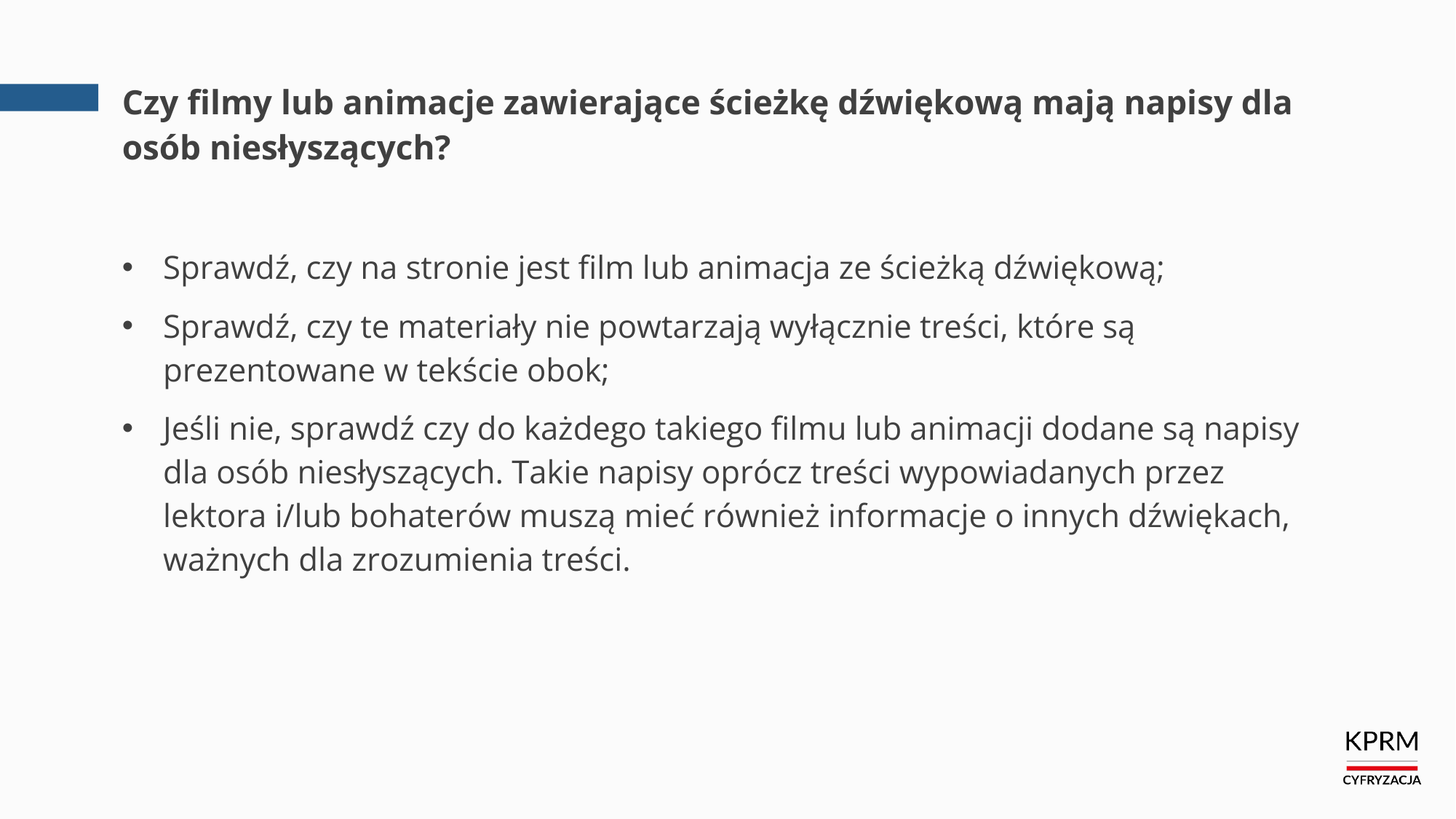

# Czy filmy lub animacje zawierające ścieżkę dźwiękową mają napisy dla osób niesłyszących?
Sprawdź, czy na stronie jest film lub animacja ze ścieżką dźwiękową;
Sprawdź, czy te materiały nie powtarzają wyłącznie treści, które są prezentowane w tekście obok;
Jeśli nie, sprawdź czy do każdego takiego filmu lub animacji dodane są napisy dla osób niesłyszących. Takie napisy oprócz treści wypowiadanych przez lektora i/lub bohaterów muszą mieć również informacje o innych dźwiękach, ważnych dla zrozumienia treści.